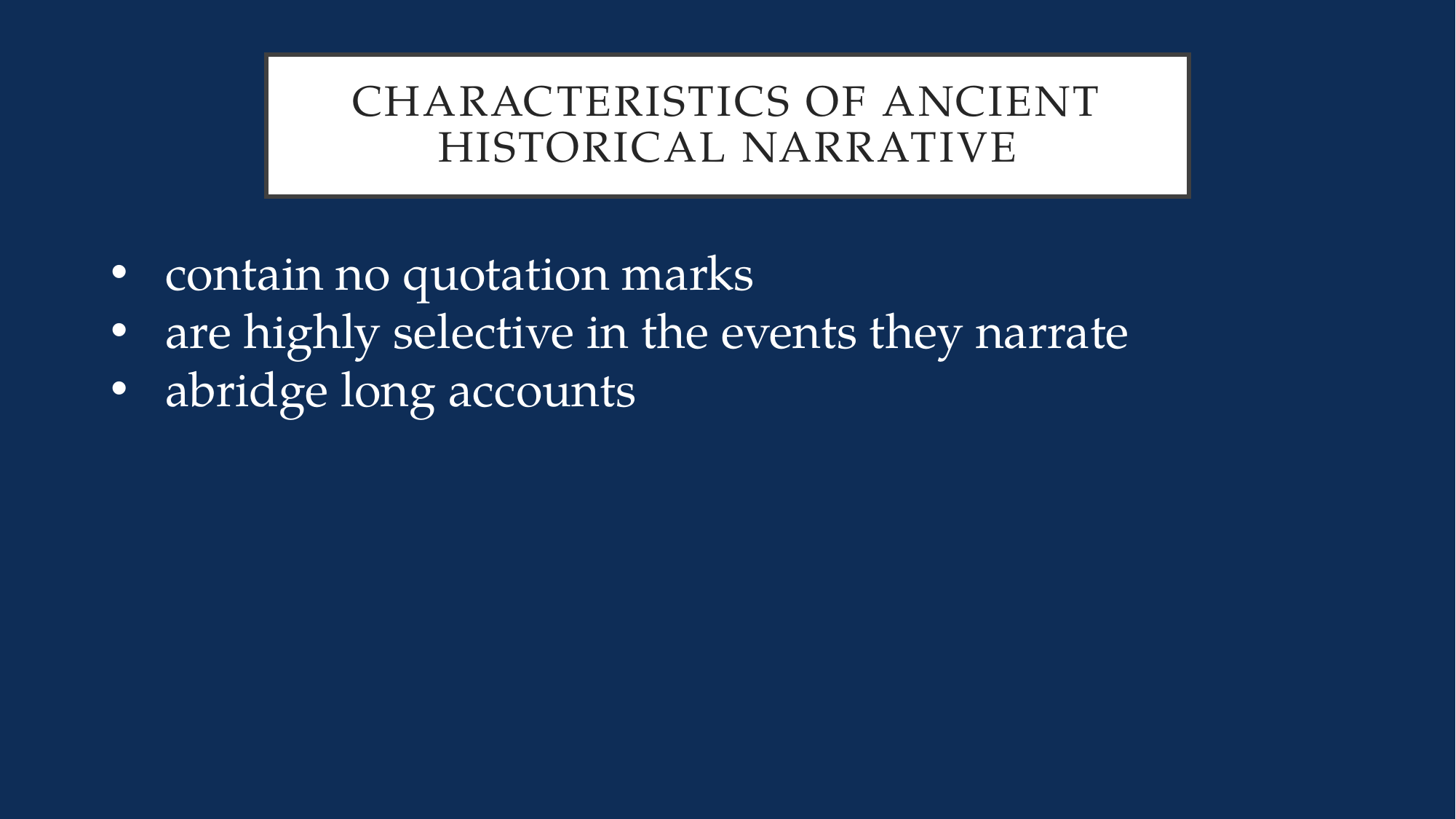

# characteristics of ancient historical narrative
contain no quotation marks
are highly selective in the events they narrate
abridge long accounts